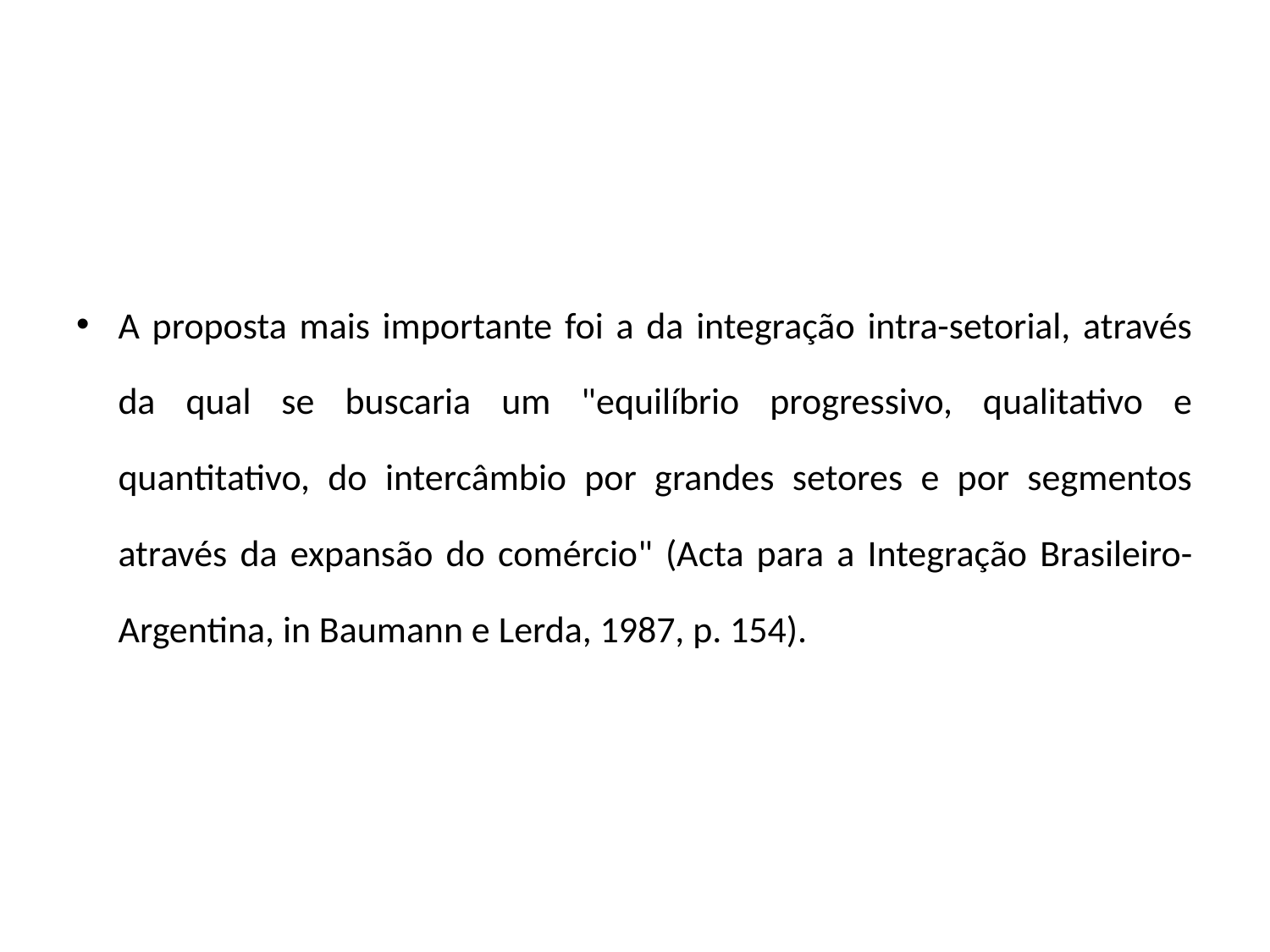

A proposta mais importante foi a da integração intra-setorial, através da qual se buscaria um "equilíbrio progressivo, qualitativo e quantitativo, do intercâmbio por grandes setores e por segmentos através da expansão do comércio" (Acta para a Integração Brasileiro-Argentina, in Baumann e Lerda, 1987, p. 154).